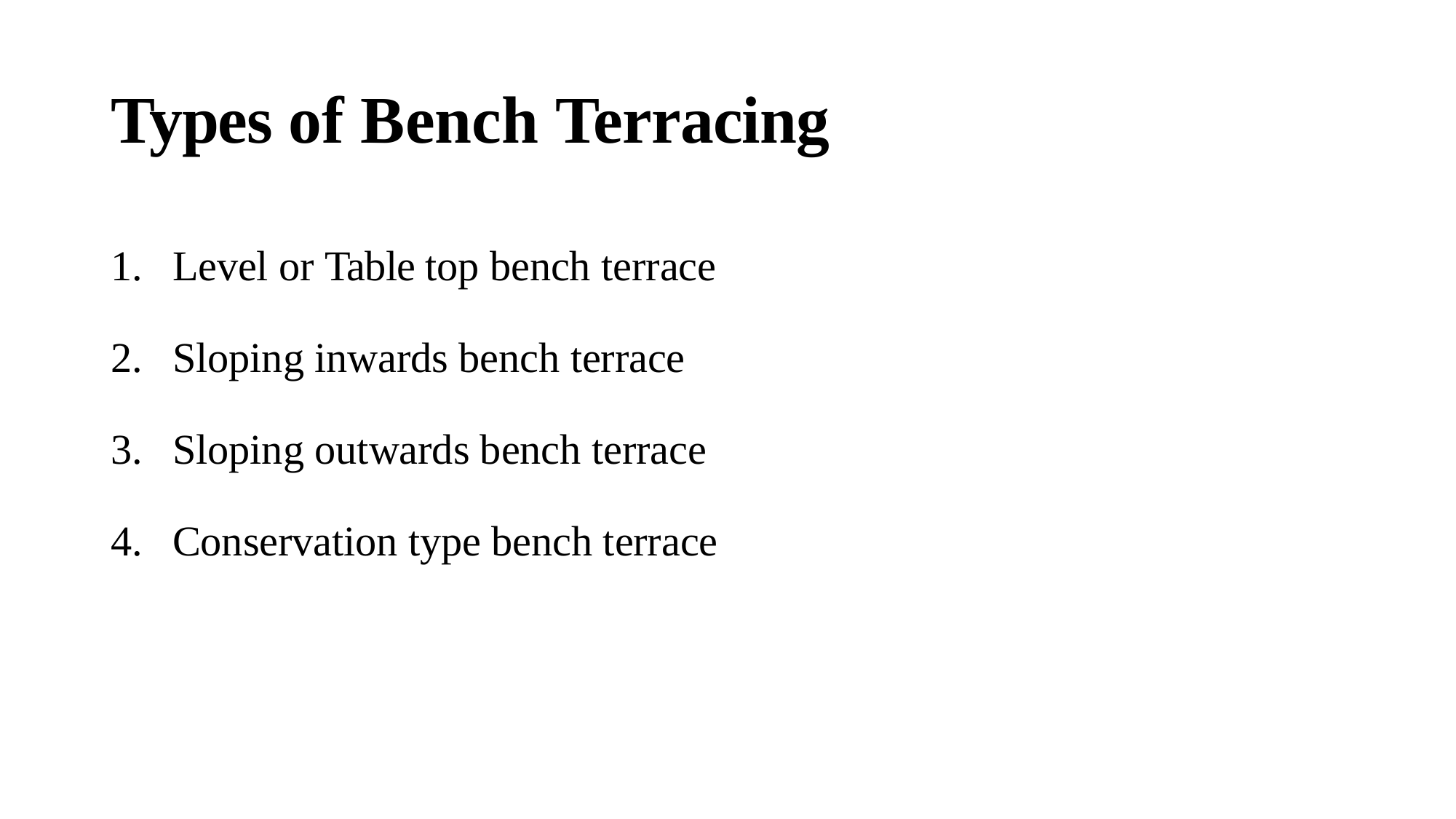

# Types of Bench Terracing
Level or Table top bench terrace
Sloping inwards bench terrace
Sloping outwards bench terrace
Conservation type bench terrace